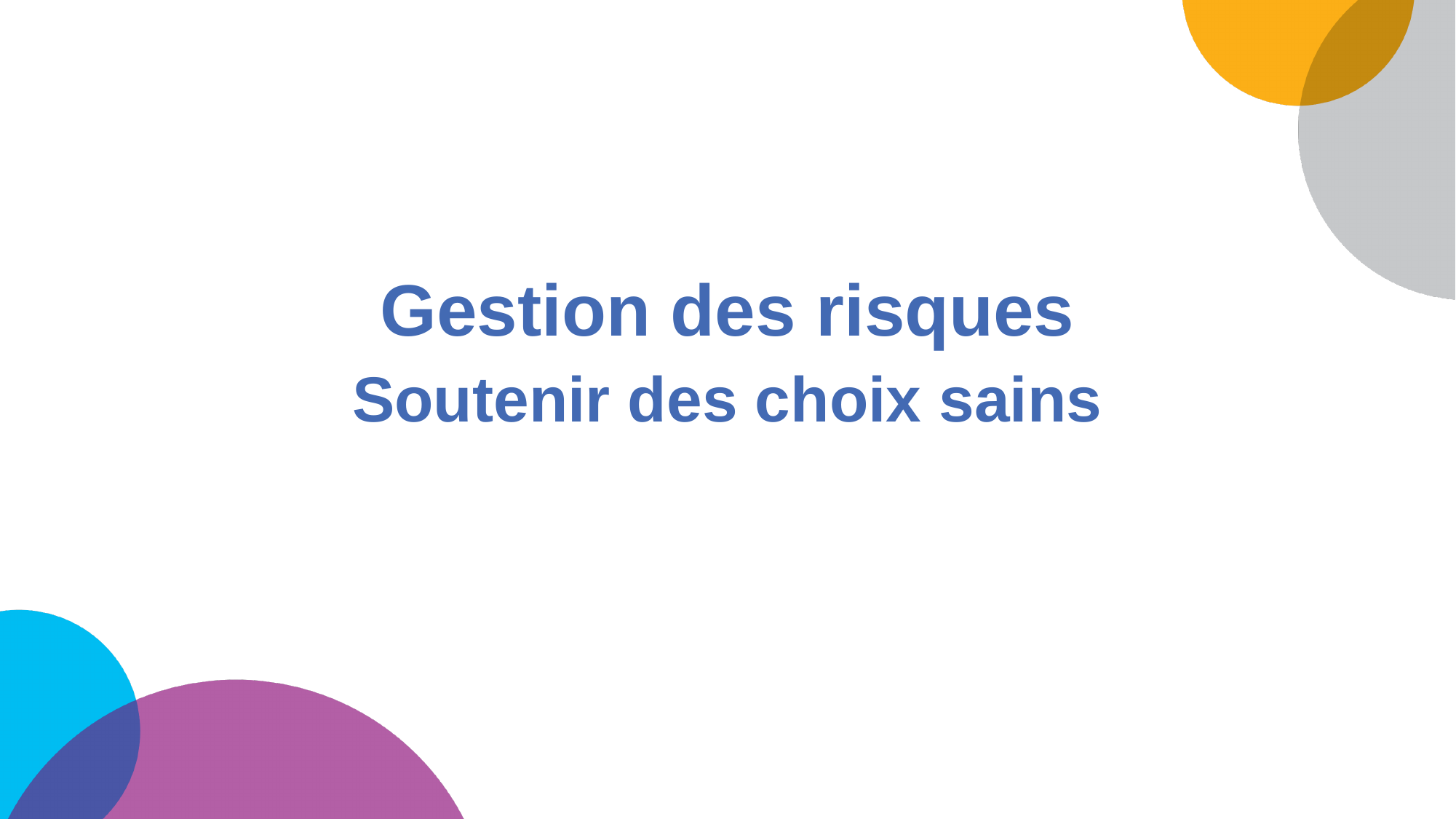

# Risque et résilience
Gestion des risques
Soutenir des choix sains